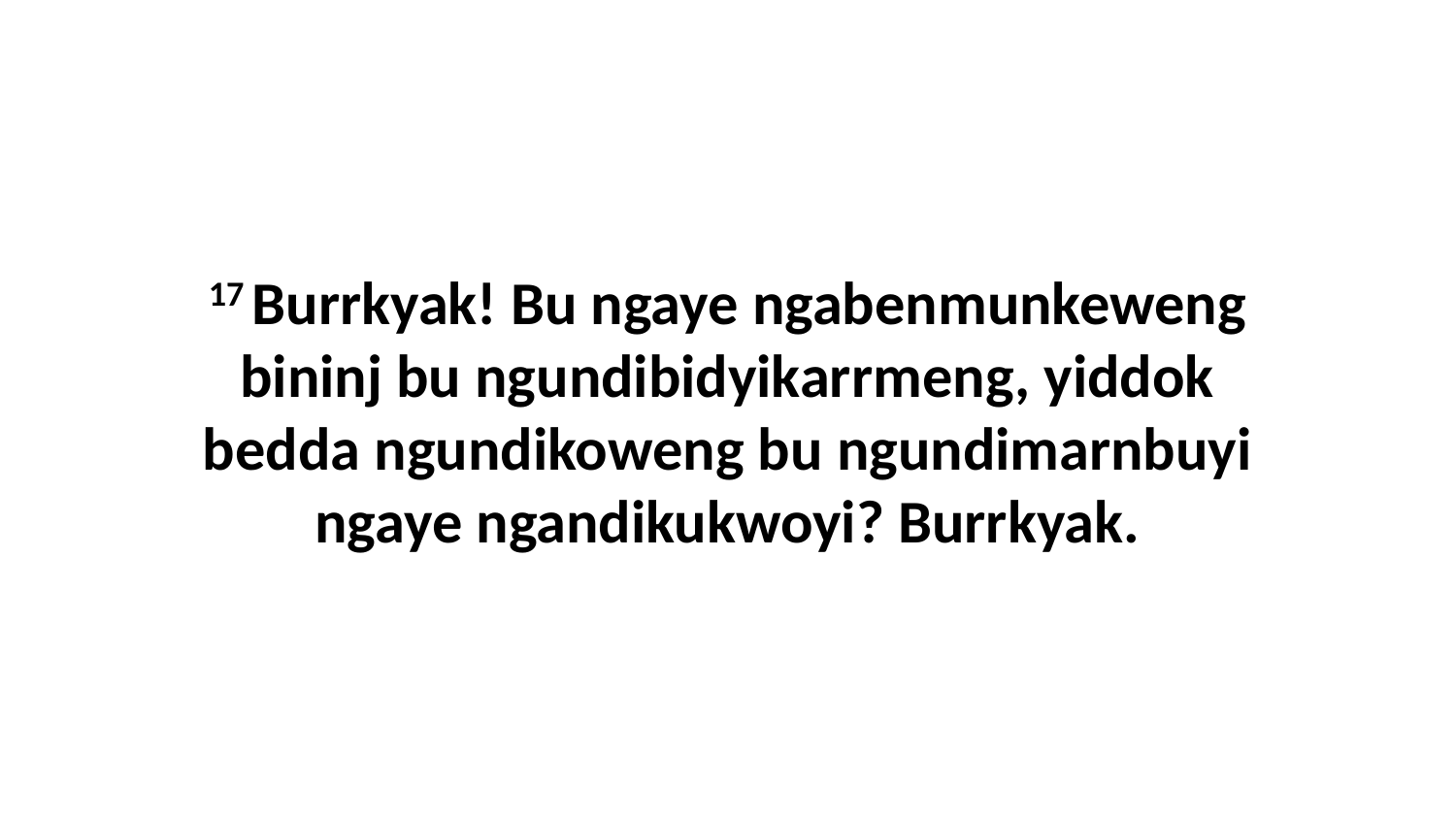

17 Burrkyak! Bu ngaye ngabenmunkeweng bininj bu ngundibidyikarrmeng, yiddok bedda ngundikoweng bu ngundimarnbuyi ngaye ngandikukwoyi? Burrkyak.